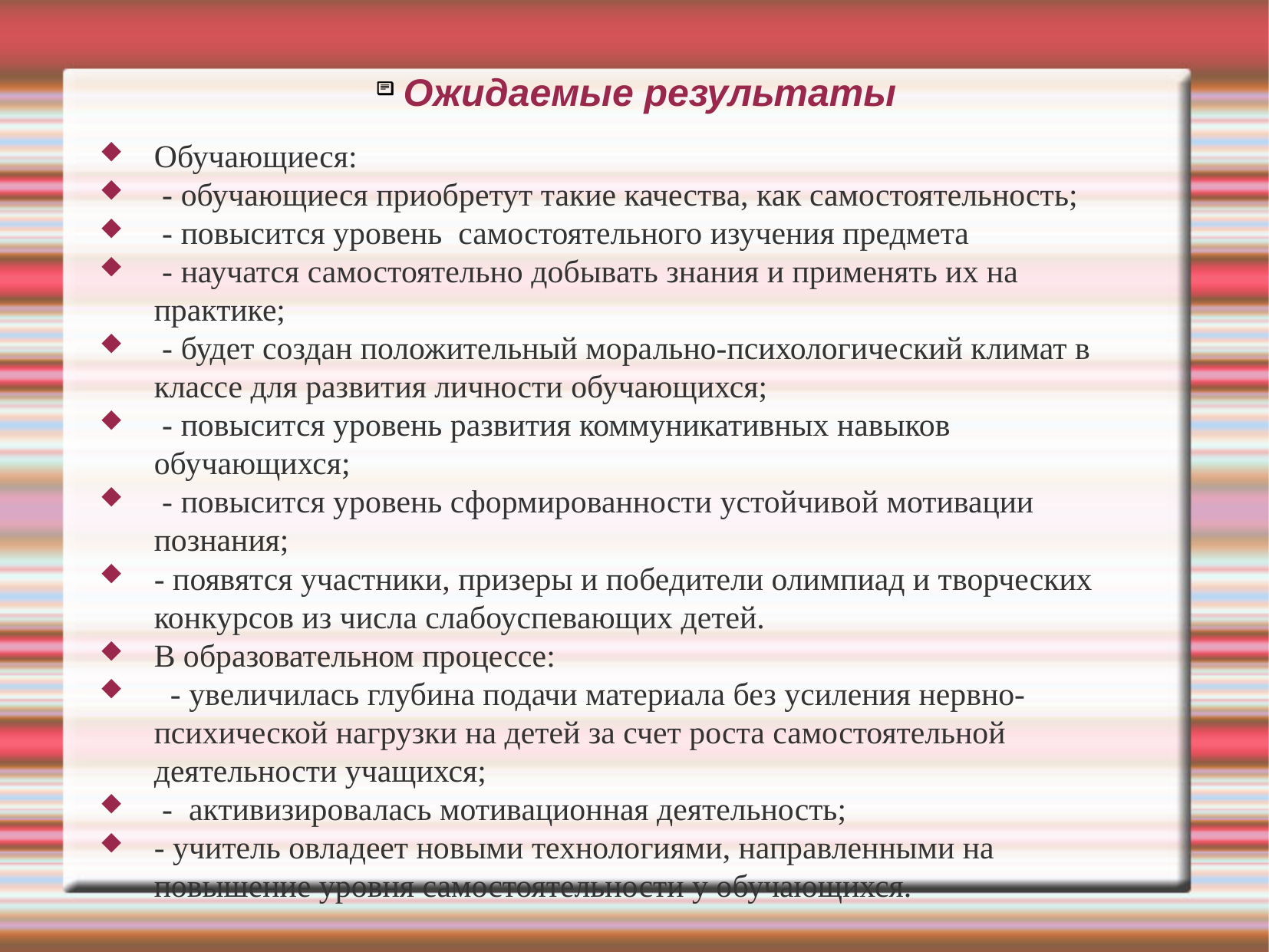

Ожидаемые результаты
Обучающиеся:
 - обучающиеся приобретут такие качества, как самостоятельность;
 - повысится уровень  самостоятельного изучения предмета
 - научатся самостоятельно добывать знания и применять их на практике;
 - будет создан положительный морально-психологический климат в классе для развития личности обучающихся;
 - повысится уровень развития коммуникативных навыков обучающихся;
 - повысится уровень сформированности устойчивой мотивации познания;
- появятся участники, призеры и победители олимпиад и творческих конкурсов из числа слабоуспевающих детей.
В образовательном процессе:
  - увеличилась глубина подачи материала без усиления нервно-психической нагрузки на детей за счет роста самостоятельной  деятельности учащихся;
 -  активизировалась мотивационная деятельность;
- учитель овладеет новыми технологиями, направленными на повышение уровня самостоятельности у обучающихся.